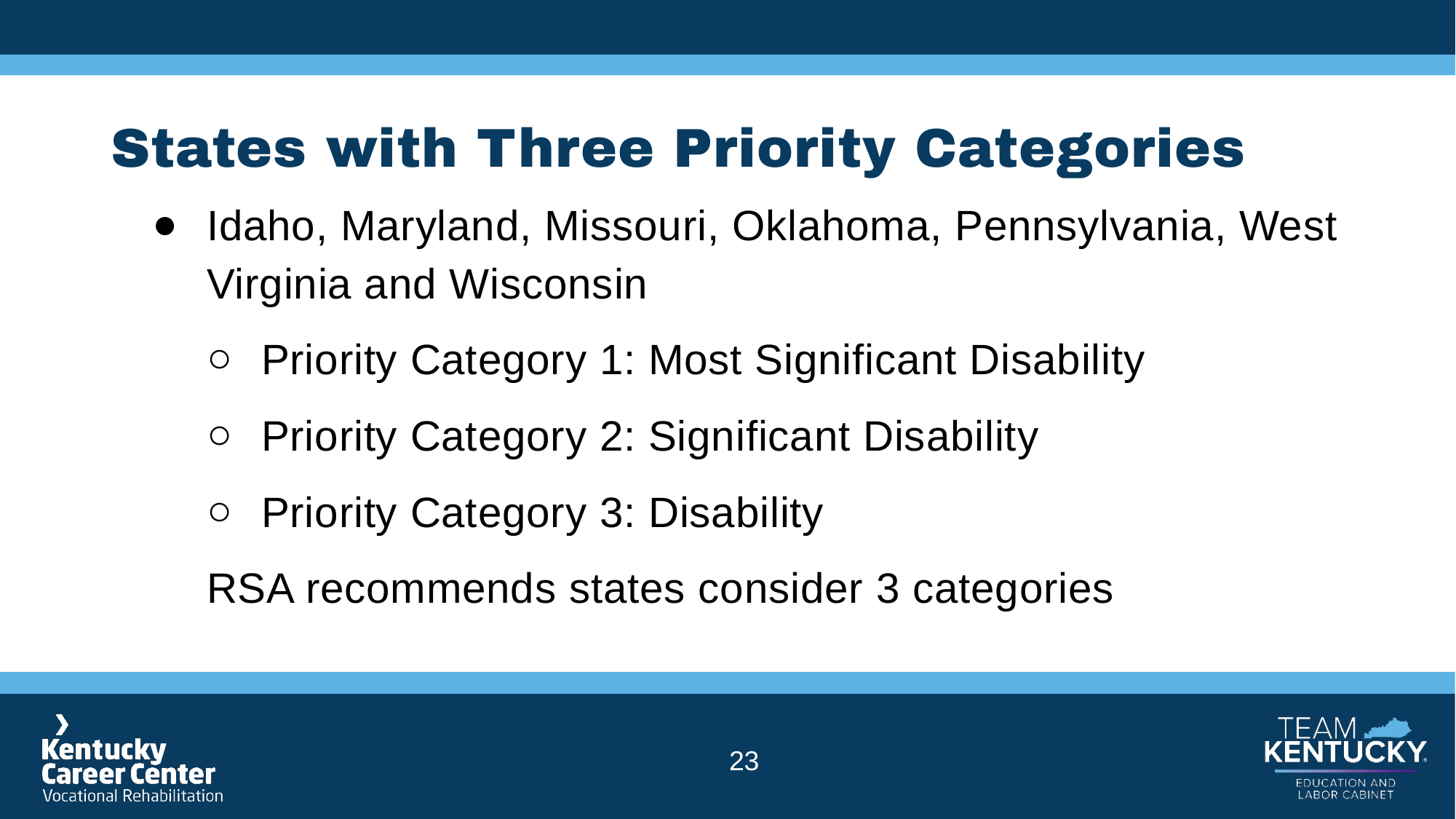

# States with Three Priority Categories
Idaho, Maryland, Missouri, Oklahoma, Pennsylvania, West Virginia and Wisconsin
Priority Category 1: Most Significant Disability
Priority Category 2: Significant Disability
Priority Category 3: Disability
RSA recommends states consider 3 categories
23